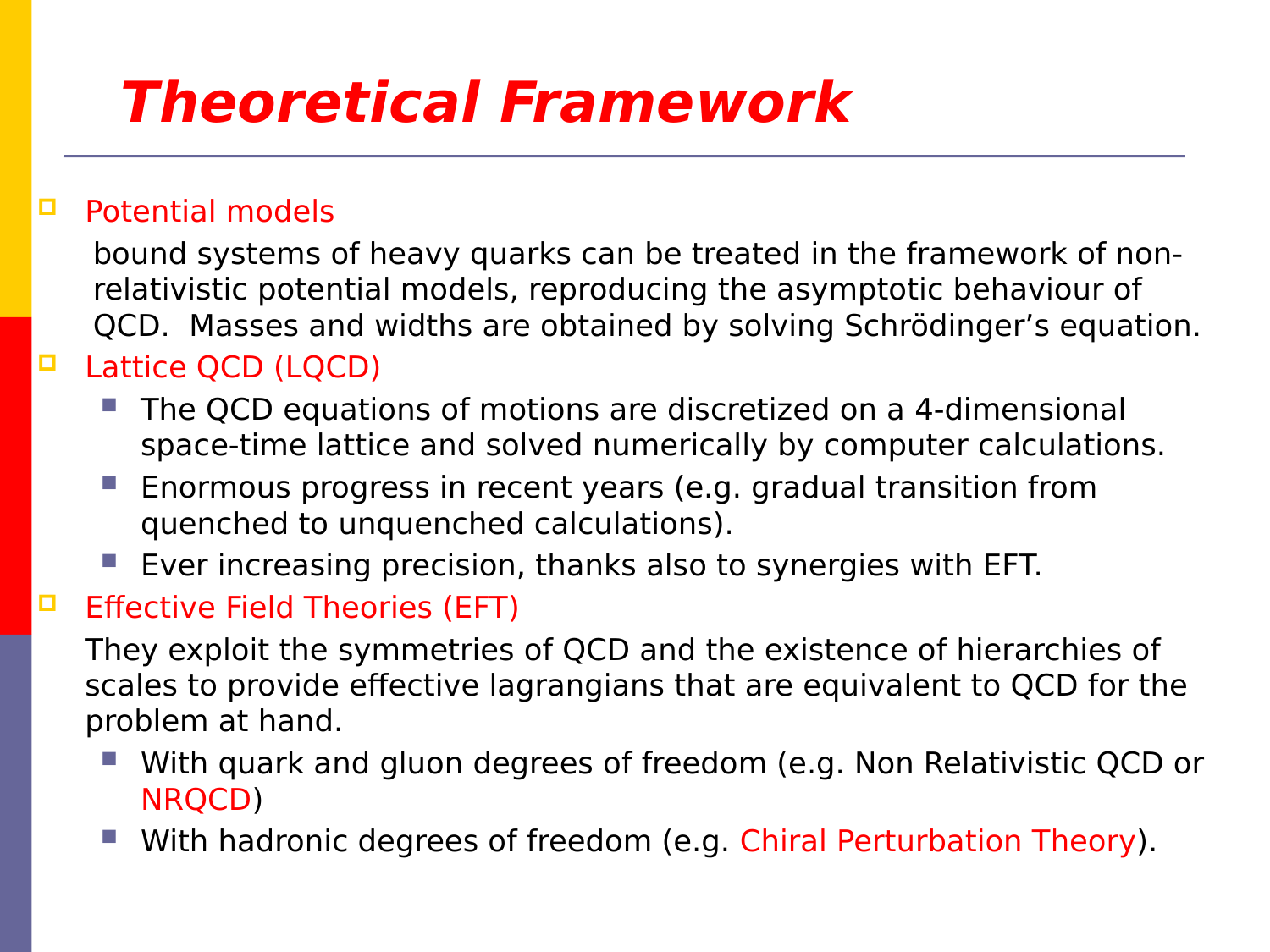

Theoretical Framework
Potential models
bound systems of heavy quarks can be treated in the framework of non-relativistic potential models, reproducing the asymptotic behaviour of QCD.  Masses and widths are obtained by solving Schrödinger’s equation.
Lattice QCD (LQCD)
The QCD equations of motions are discretized on a 4-dimensional space-time lattice and solved numerically by computer calculations.
Enormous progress in recent years (e.g. gradual transition from quenched to unquenched calculations).
Ever increasing precision, thanks also to synergies with EFT.
Effective Field Theories (EFT)
	They exploit the symmetries of QCD and the existence of hierarchies of scales to provide effective lagrangians that are equivalent to QCD for the problem at hand.
With quark and gluon degrees of freedom (e.g. Non Relativistic QCD or NRQCD)
With hadronic degrees of freedom (e.g. Chiral Perturbation Theory).